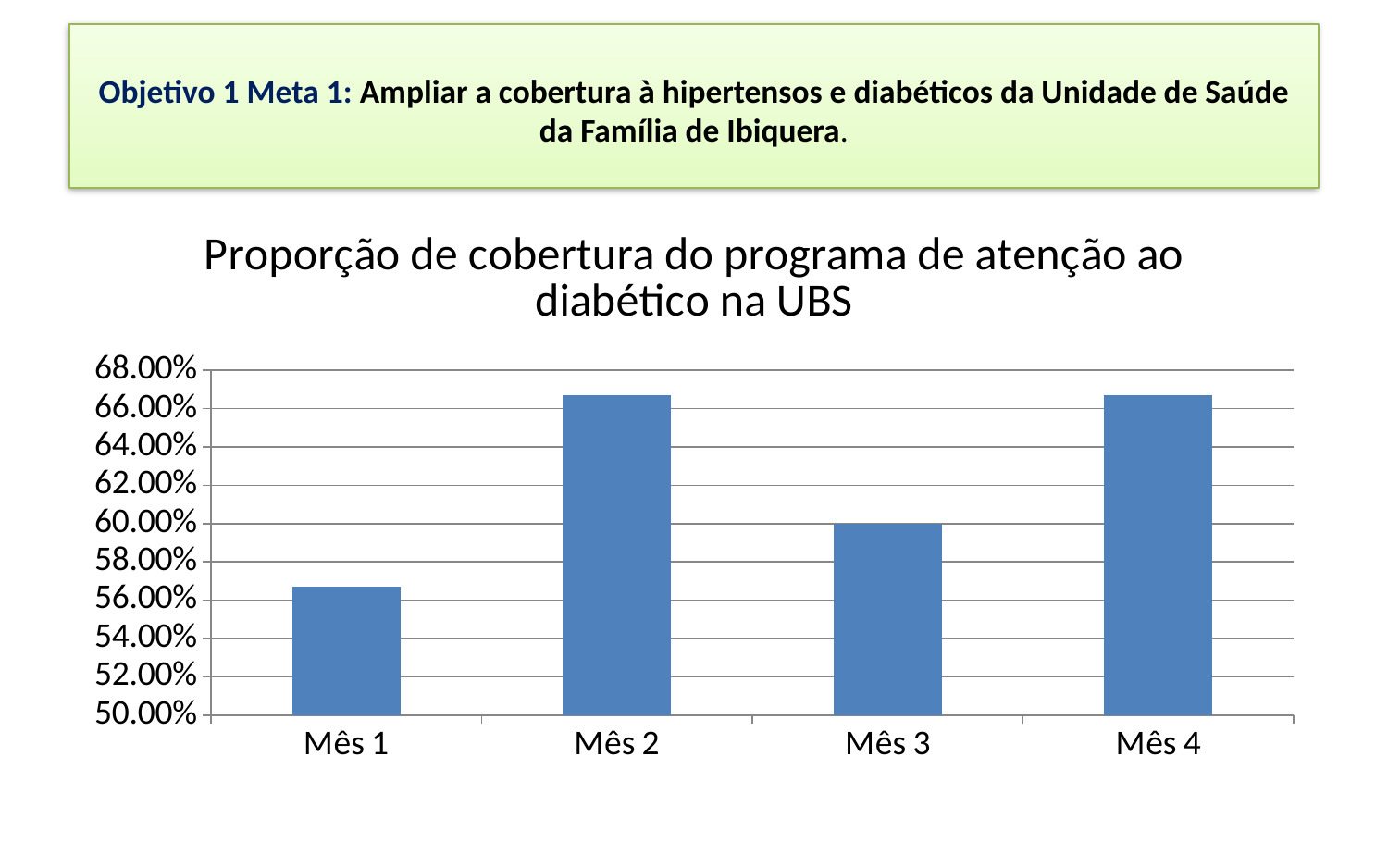

# Objetivo 1 Meta 1: Ampliar a cobertura à hipertensos e diabéticos da Unidade de Saúde da Família de Ibiquera.

### Chart: Proporção de cobertura do programa de atenção ao diabético na UBS

| Category | Série 1 |
|---|---|
| Mês 1 | 0.567 |
| Mês 2 | 0.667 |
| Mês 3 | 0.6 |
| Mês 4 | 0.667 |